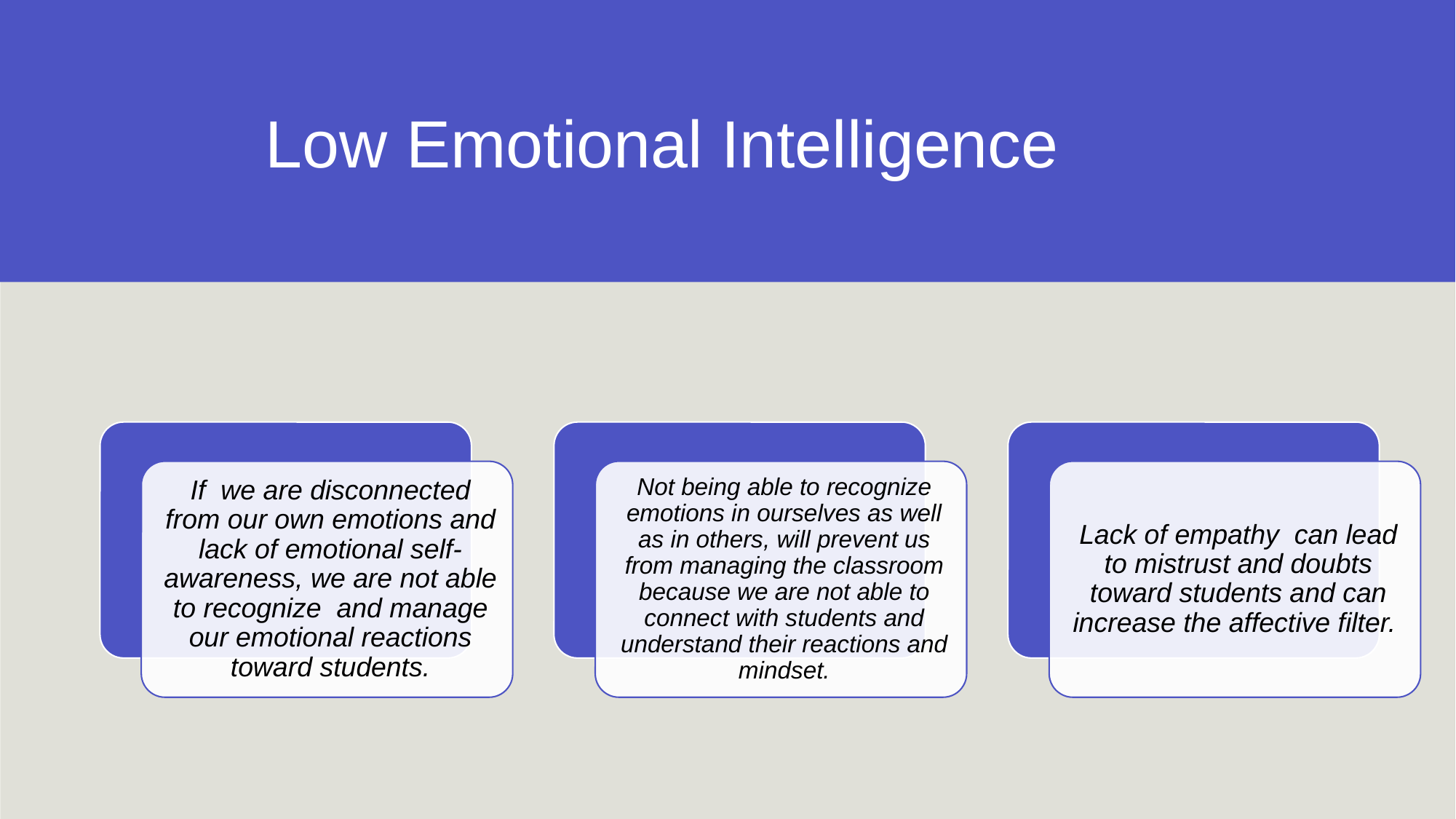

# Low Emotional Intelligence
If  we are disconnected from our own emotions and lack of emotional self-awareness, we are not able to recognize  and manage our emotional reactions toward students.
Not being able to recognize emotions in ourselves as well as in others, will prevent us from managing the classroom because we are not able to connect with students and understand their reactions and mindset.
Lack of empathy  can lead to mistrust and doubts toward students and can increase the affective filter.